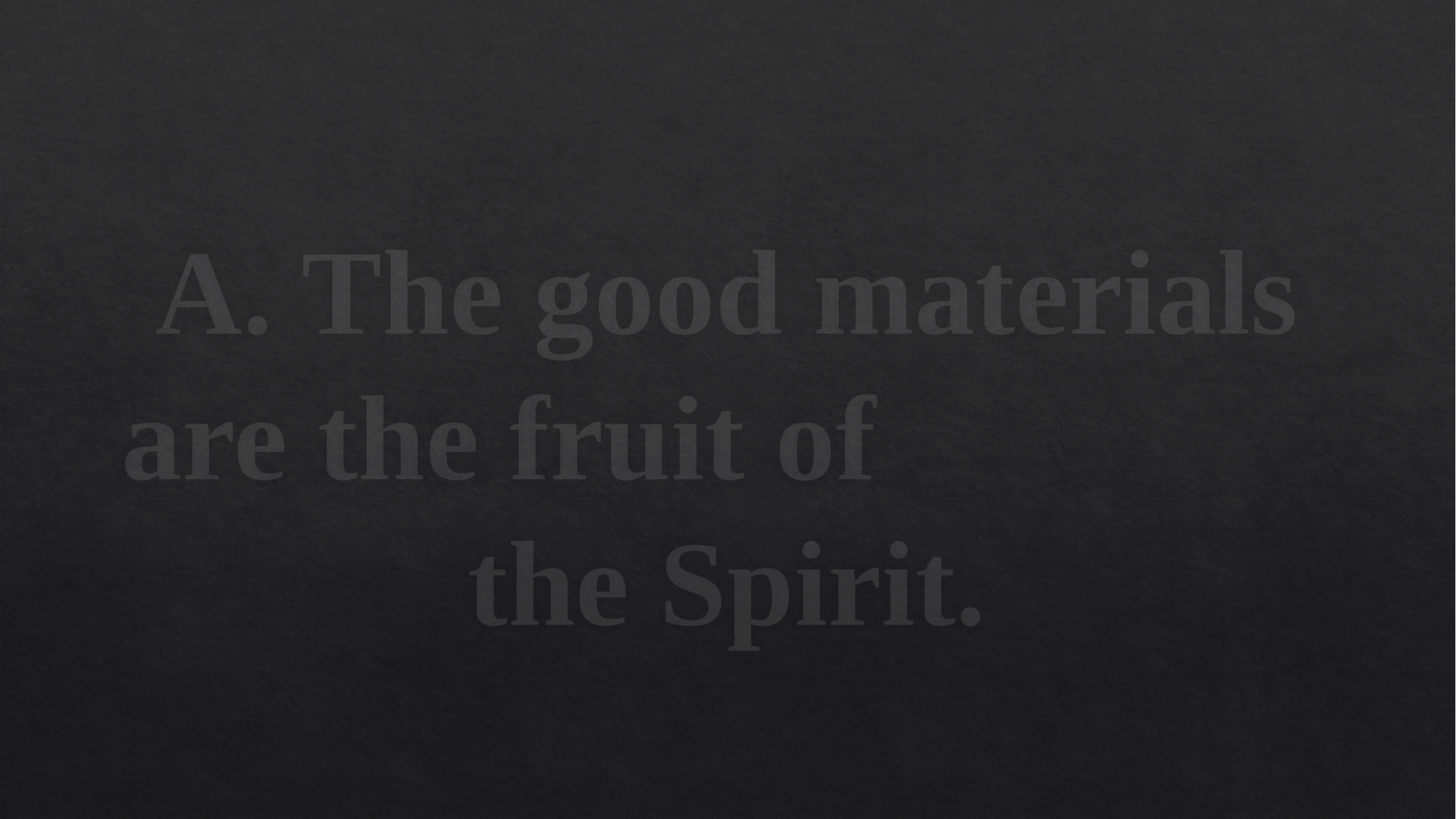

#
A. The good materials are the fruit of                 the Spirit.